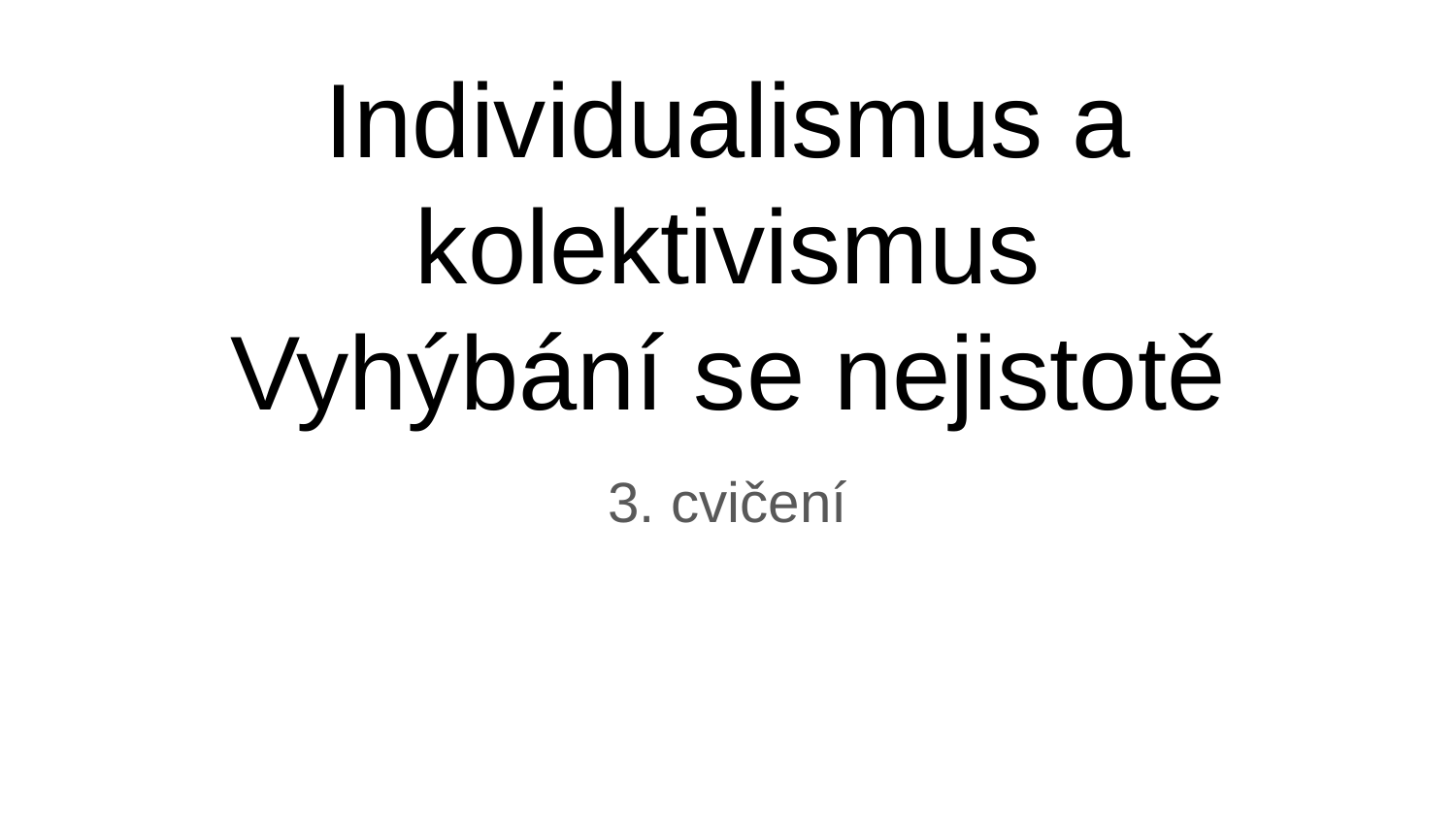

# Individualismus a kolektivismus
Vyhýbání se nejistotě
3. cvičení